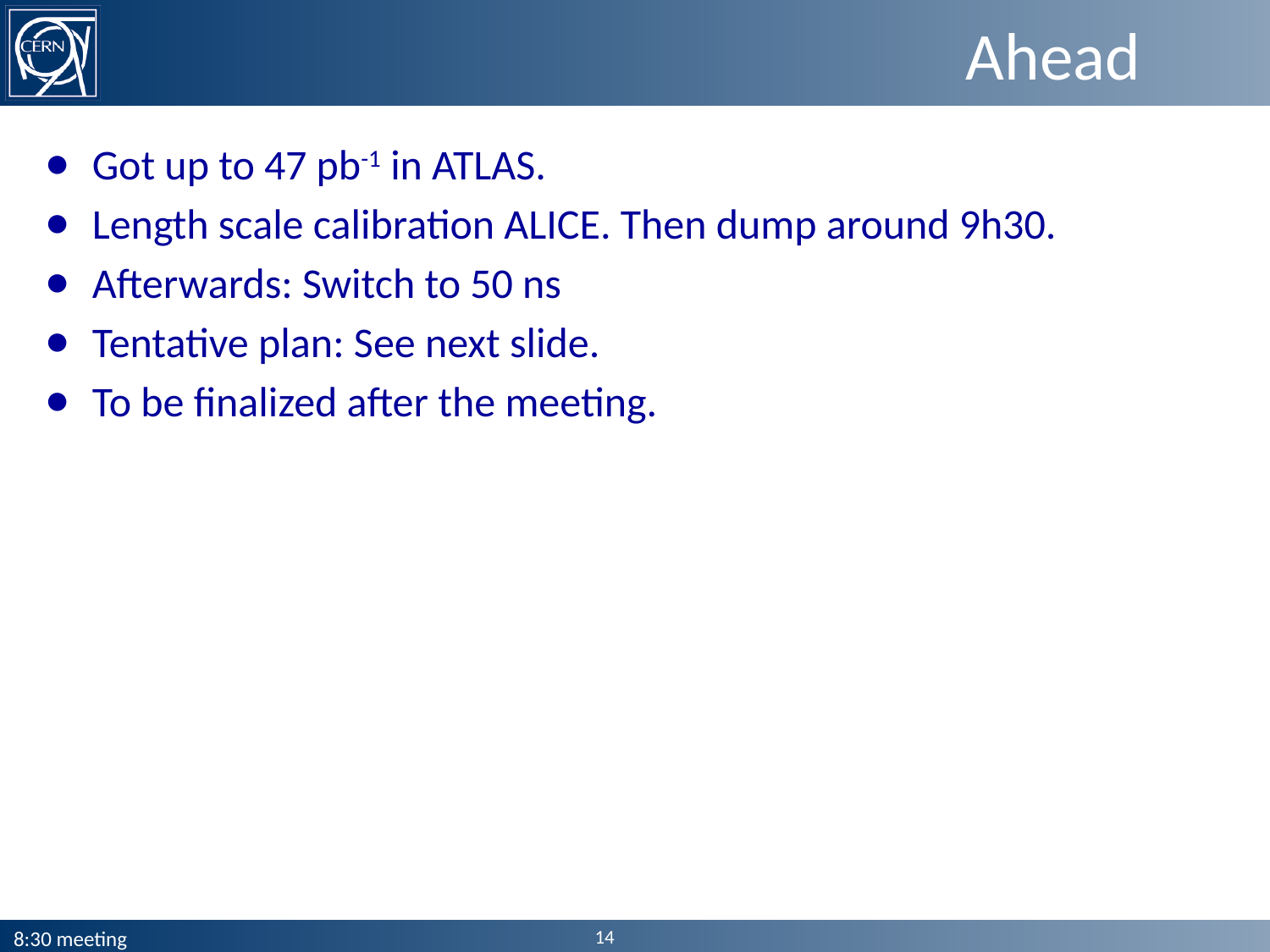

# Ahead
Got up to 47 pb-1 in ATLAS.
Length scale calibration ALICE. Then dump around 9h30.
Afterwards: Switch to 50 ns
Tentative plan: See next slide.
To be finalized after the meeting.
14
8:30 meeting